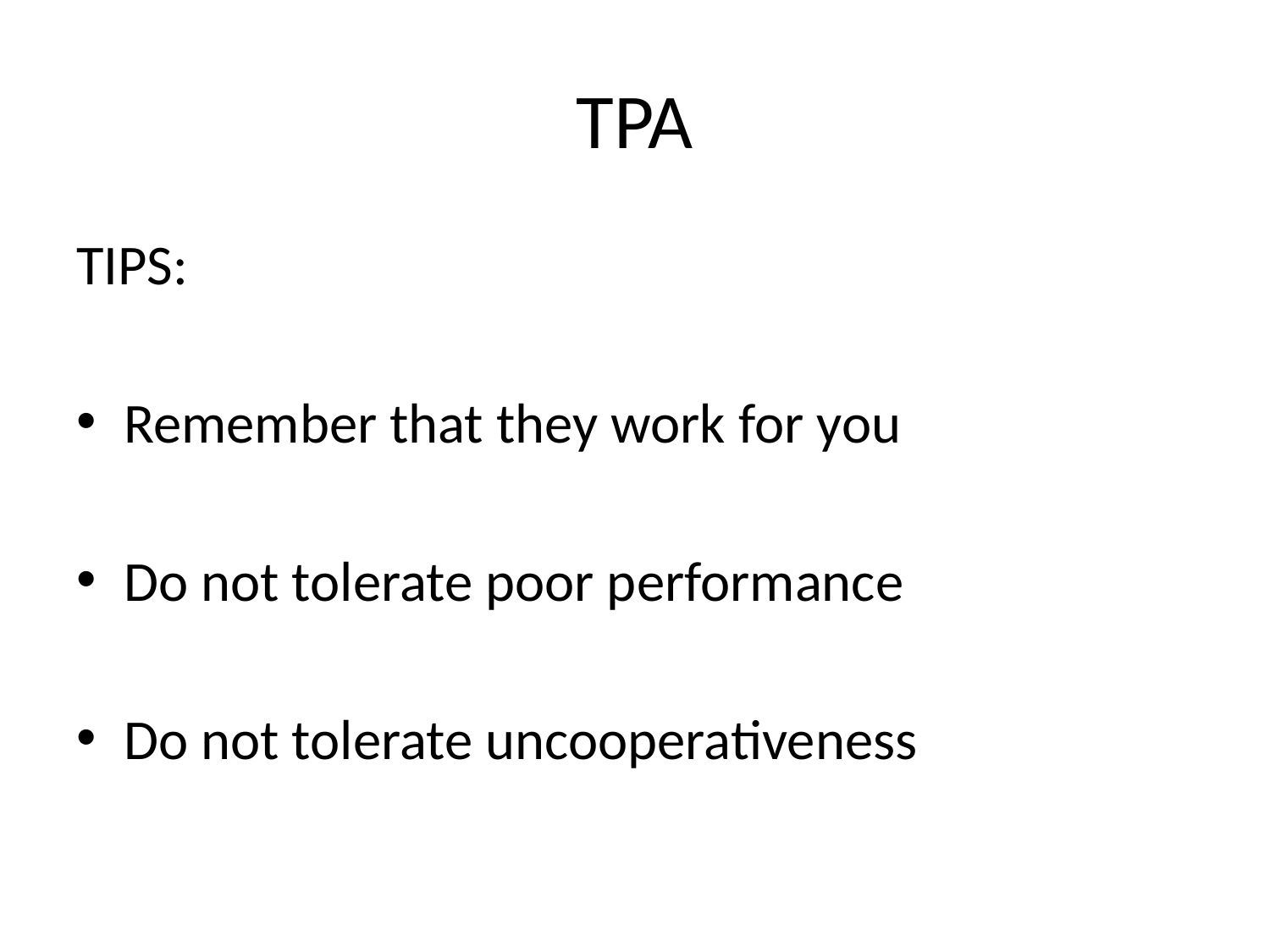

# TPA
TIPS:

Remember that they work for you

Do not tolerate poor performance

Do not tolerate uncooperativeness